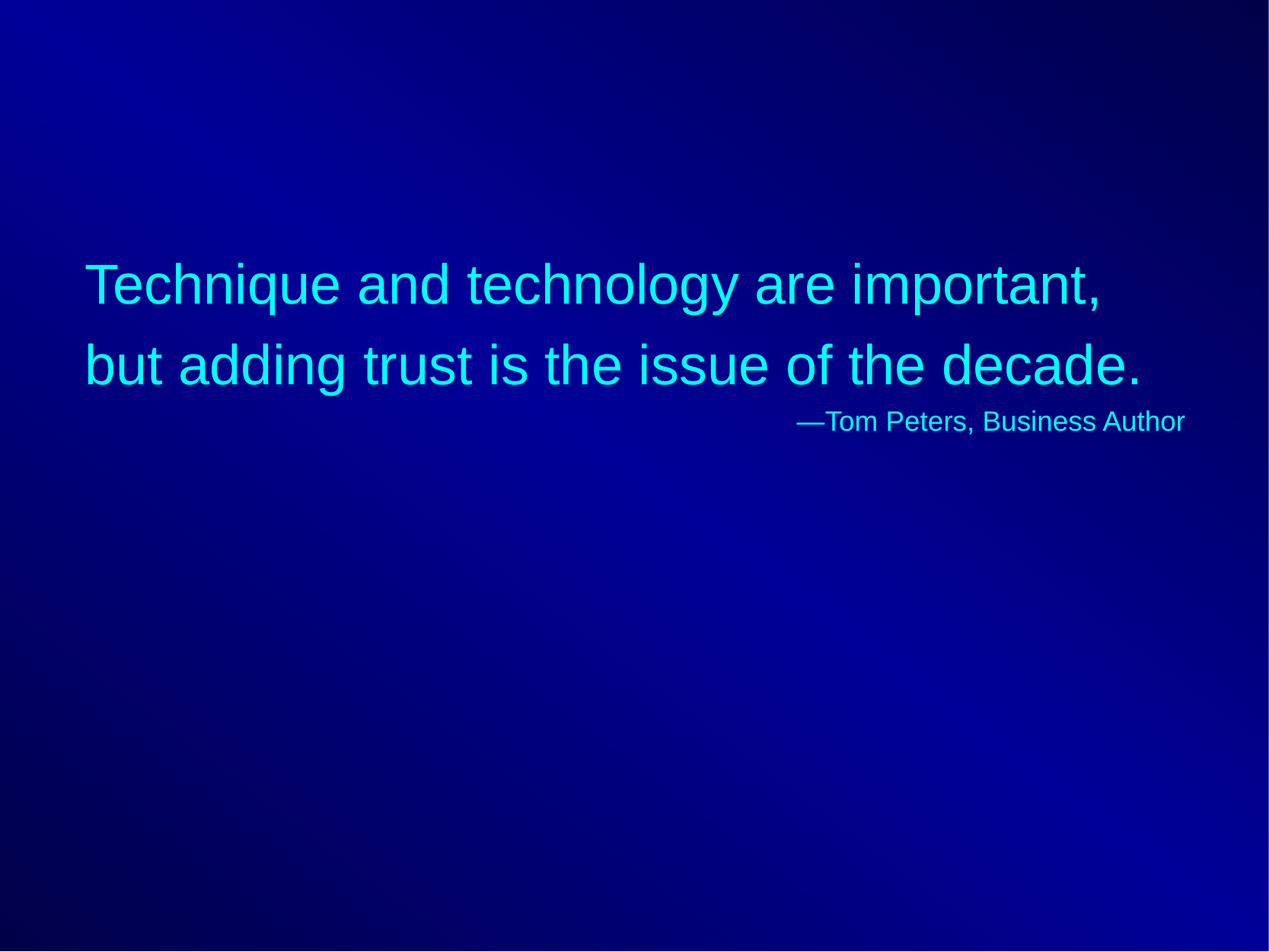

Technique and technology are important, but adding trust is the issue of the decade.
—Tom Peters, Business Author